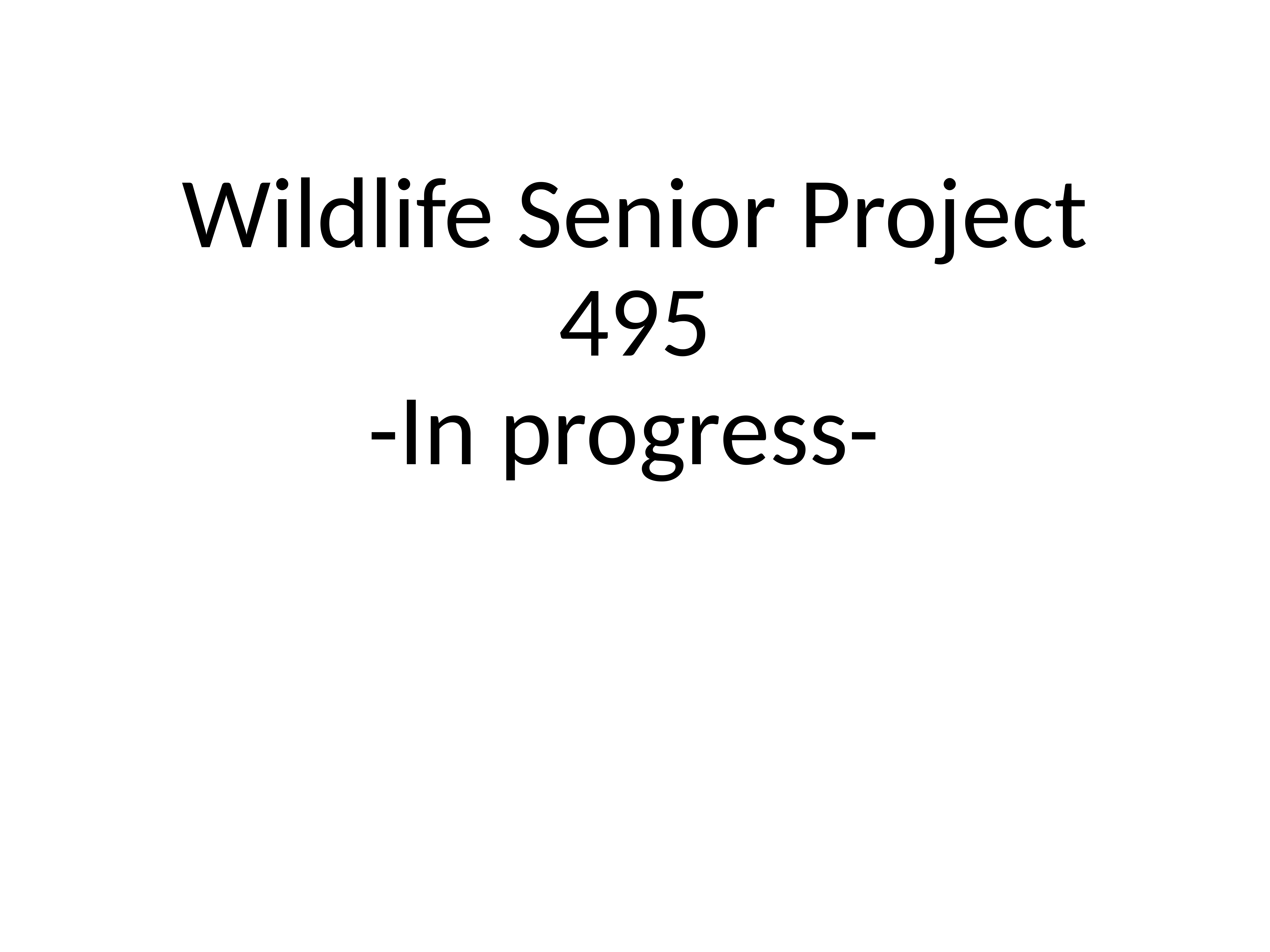

# Wildlife Senior Project 495 -In progress-